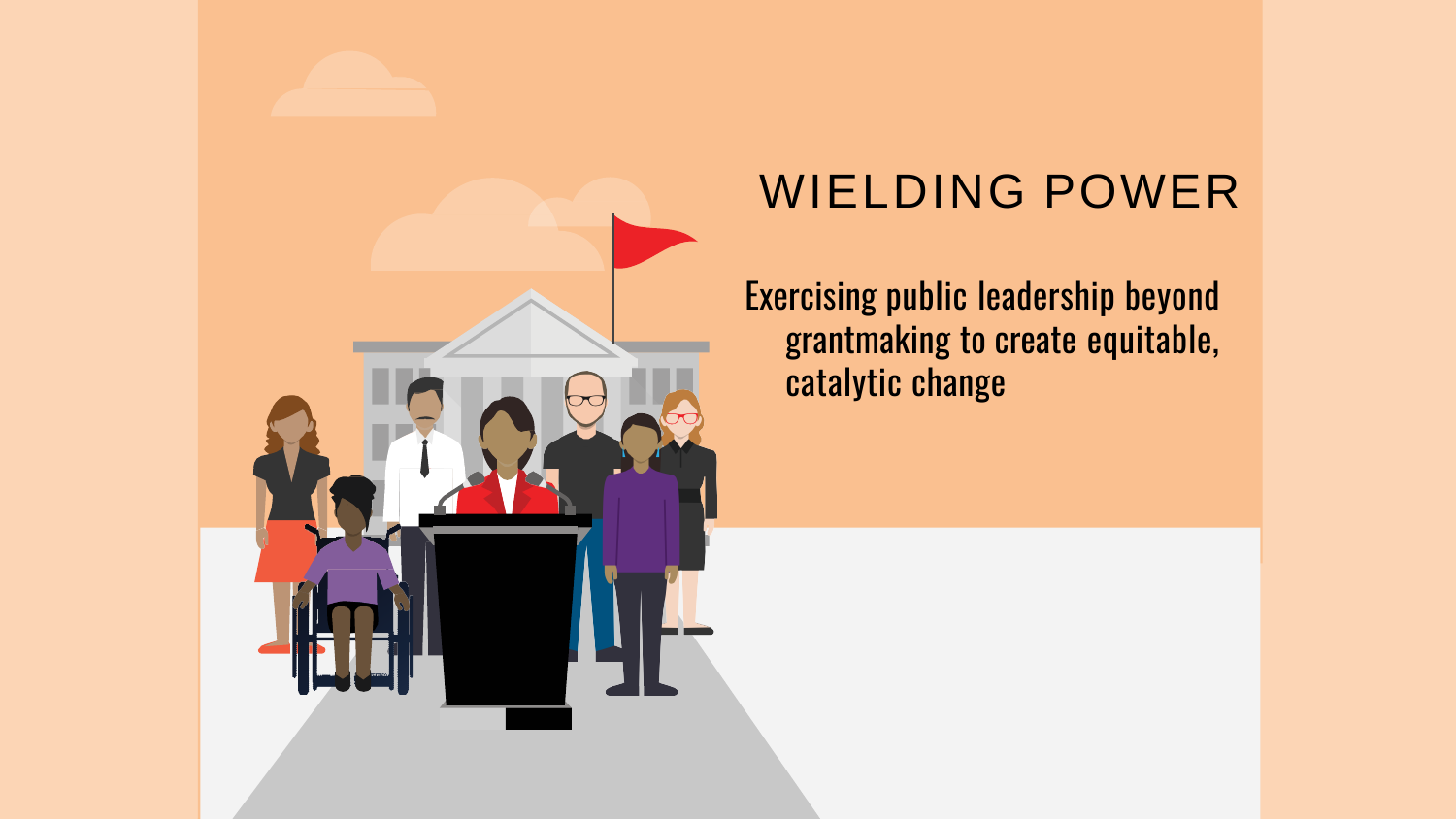

WIELDING POWER

Exercising public leadership beyond grantmaking to create equitable, catalytic change